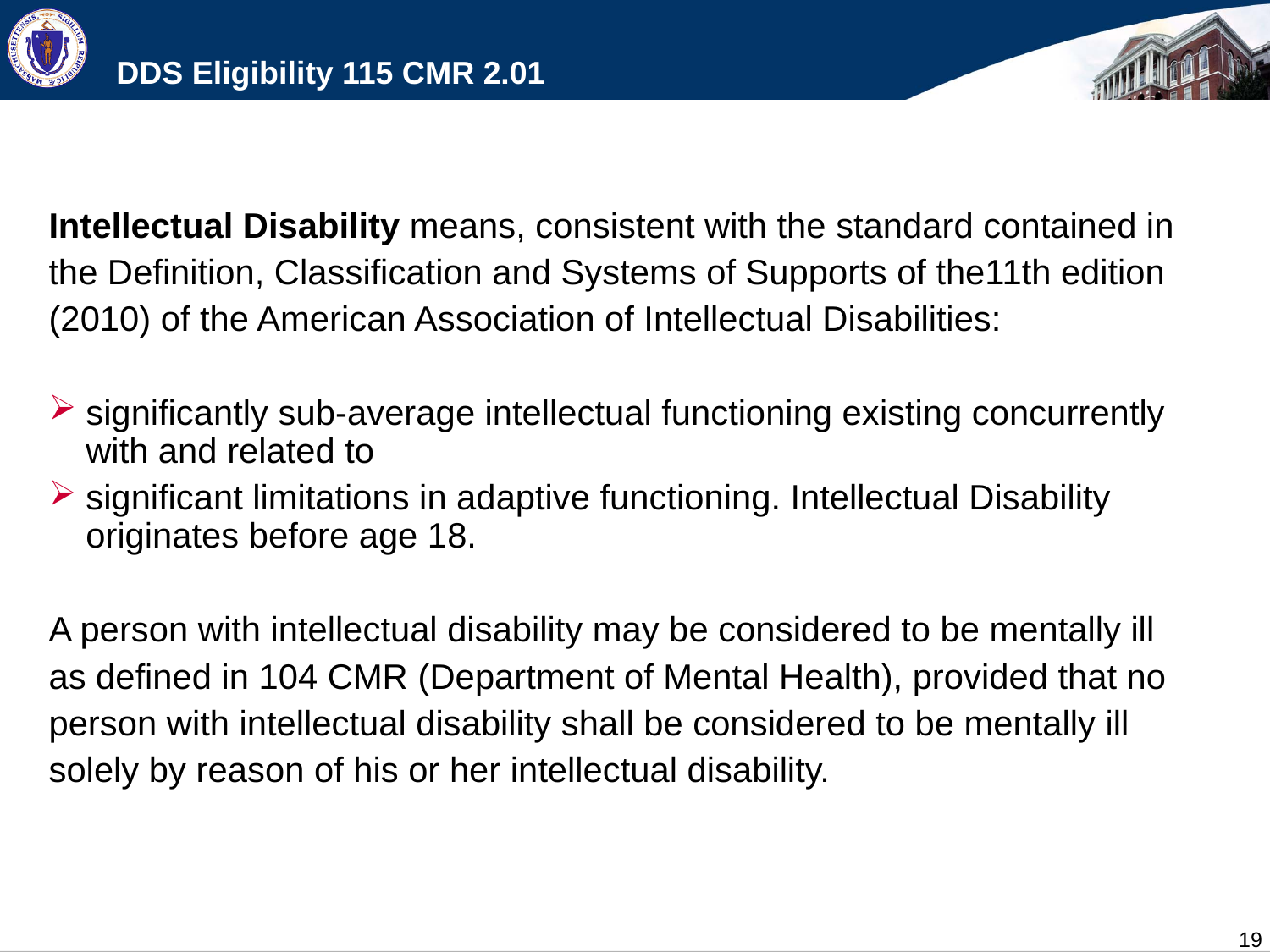

# DDS Eligibility 115 CMR 2.01
Intellectual Disability means, consistent with the standard contained in
the Definition, Classification and Systems of Supports of the11th edition
(2010) of the American Association of Intellectual Disabilities:

significantly sub-average intellectual functioning existing concurrently with and related to
significant limitations in adaptive functioning. Intellectual Disability originates before age 18.

A person with intellectual disability may be considered to be mentally ill
as defined in 104 CMR (Department of Mental Health), provided that no
person with intellectual disability shall be considered to be mentally ill
solely by reason of his or her intellectual disability.